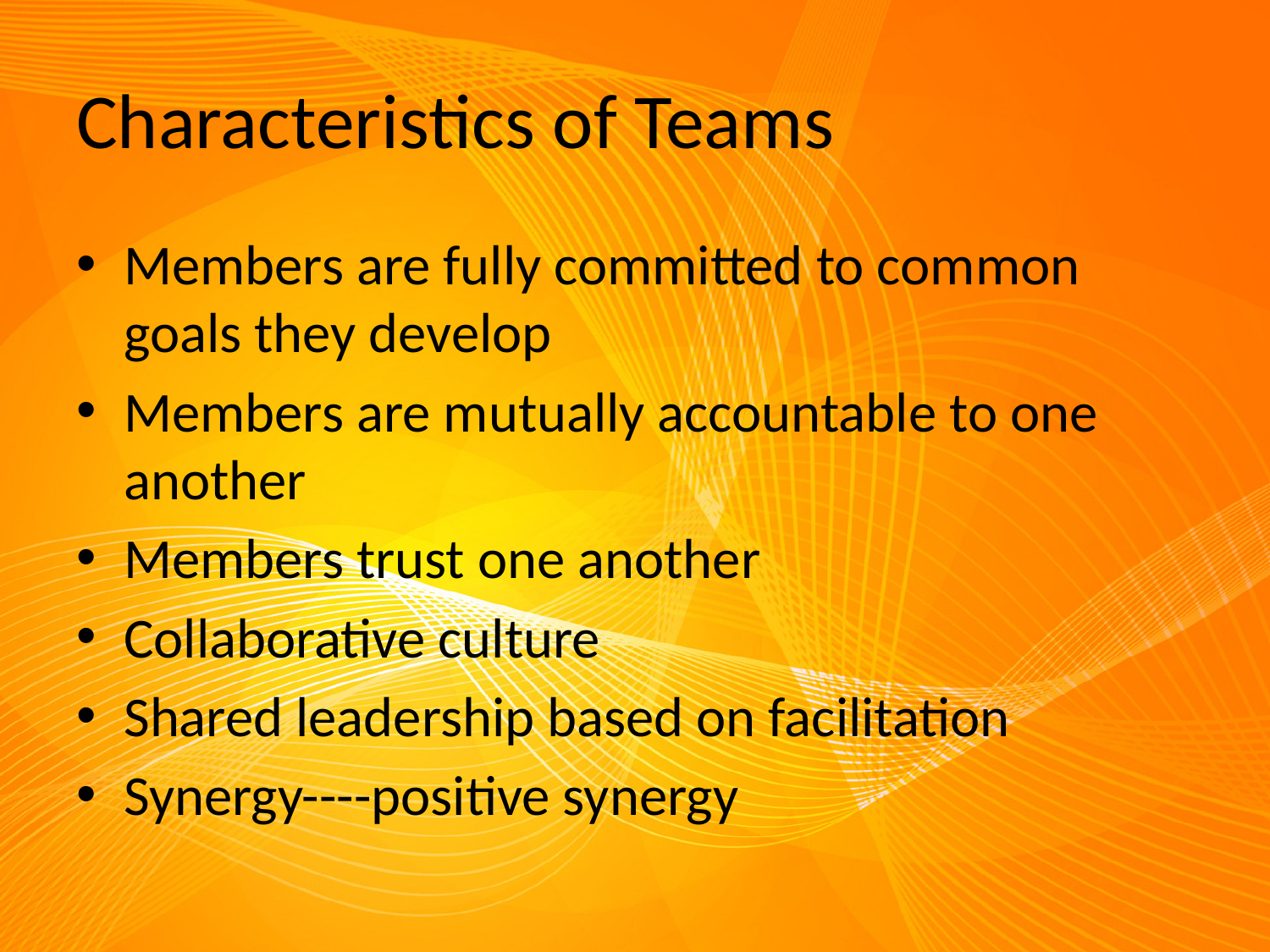

# Characteristics of Teams
Members are fully committed to common goals they develop
Members are mutually accountable to one another
Members trust one another
Collaborative culture
Shared leadership based on facilitation
Synergy----positive synergy